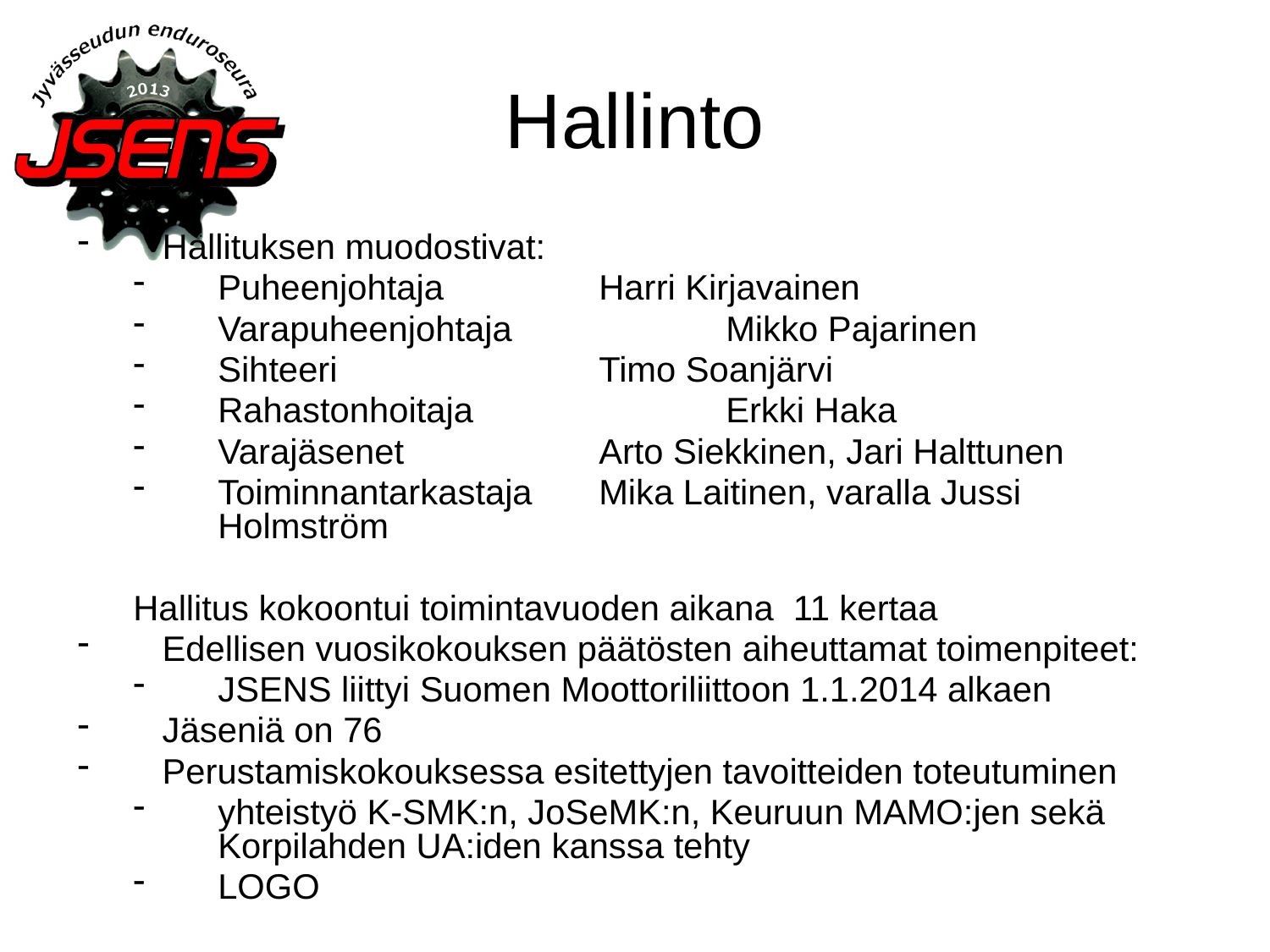

# Hallinto
Hallituksen muodostivat:
Puheenjohtaja		Harri Kirjavainen
Varapuheenjohtaja		Mikko Pajarinen
Sihteeri			Timo Soanjärvi
Rahastonhoitaja		Erkki Haka
Varajäsenet		Arto Siekkinen, Jari Halttunen
Toiminnantarkastaja	Mika Laitinen, varalla Jussi Holmström

Hallitus kokoontui toimintavuoden aikana  11 kertaa
Edellisen vuosikokouksen päätösten aiheuttamat toimenpiteet:
JSENS liittyi Suomen Moottoriliittoon 1.1.2014 alkaen
Jäseniä on 76
Perustamiskokouksessa esitettyjen tavoitteiden toteutuminen
yhteistyö K-SMK:n, JoSeMK:n, Keuruun MAMO:jen sekä Korpilahden UA:iden kanssa tehty
LOGO